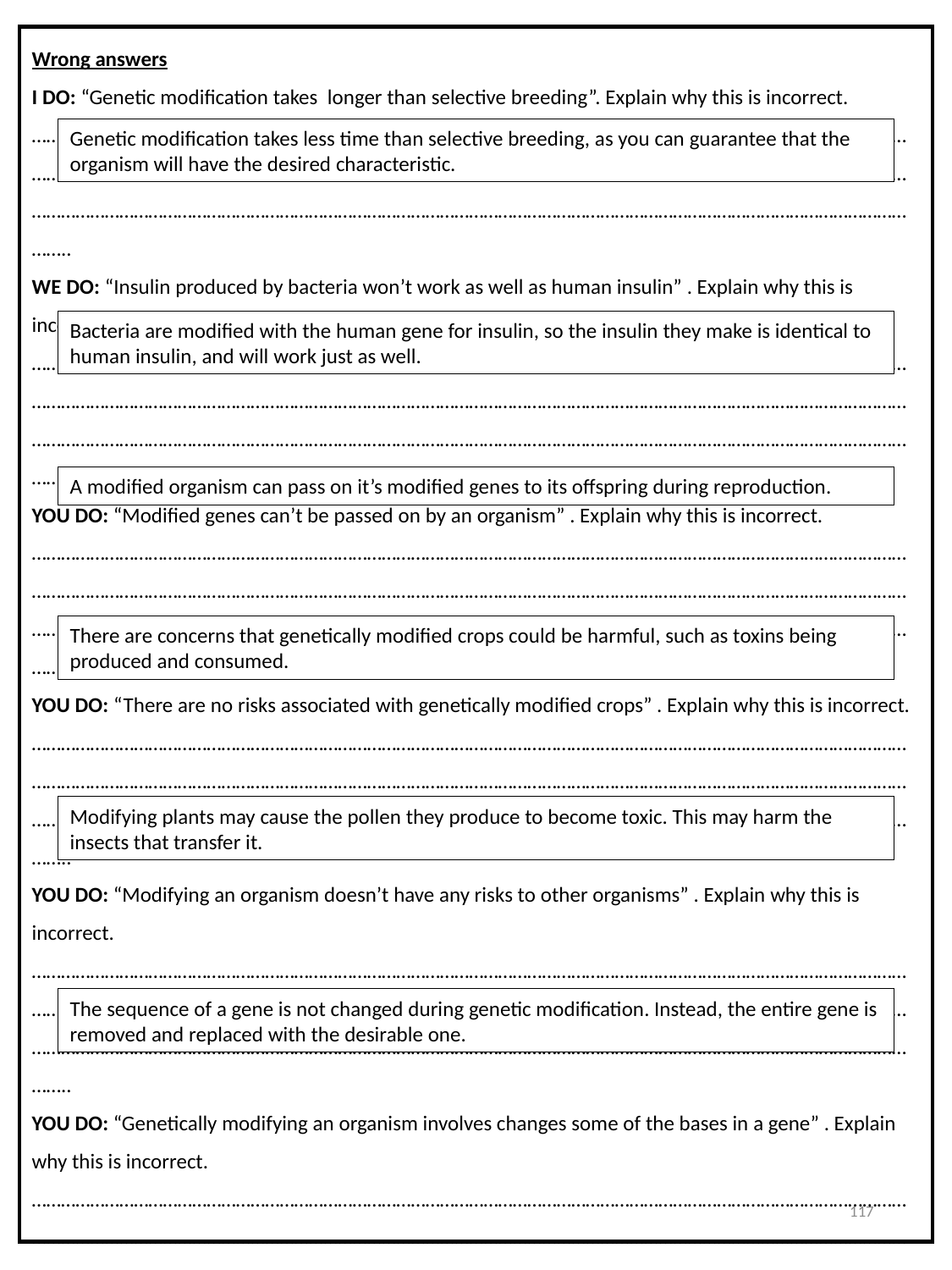

Wrong answers
I DO: “Genetic modification takes  longer than selective breeding”. Explain why this is incorrect.
……………………………………………………………………………………………………………………………………………………………………………………………………………………………………………………………………………………………………………………………………………………………………………………………………………………………………………………………………………………………………..
WE DO: “Insulin produced by bacteria won’t work as well as human insulin” . Explain why this is incorrect.
……………………………………………………………………………………………………………………………………………………………………………………………………………………………………………………………………………………………………………………………………………………………………………………………………………………………………………………………………………………………………..
YOU DO: “Modified genes can’t be passed on by an organism” . Explain why this is incorrect.
……………………………………………………………………………………………………………………………………………………………………………………………………………………………………………………………………………………………………………………………………………………………………………………………………………………………………………………………………………………………………..
YOU DO: “There are no risks associated with genetically modified crops” . Explain why this is incorrect.
……………………………………………………………………………………………………………………………………………………………………………………………………………………………………………………………………………………………………………………………………………………………………………………………………………………………………………………………………………………………………..
YOU DO: “Modifying an organism doesn’t have any risks to other organisms” . Explain why this is incorrect.
……………………………………………………………………………………………………………………………………………………………………………………………………………………………………………………………………………………………………………………………………………………………………………………………………………………………………………………………………………………………………..
YOU DO: “Genetically modifying an organism involves changes some of the bases in a gene” . Explain why this is incorrect.
……………………………………………………………………………………………………………………………………………………………………………………………………………………………………………………………………………………………………………………………………………………………………………………………………………………………………………………………………………………………………..

Genetic modification takes less time than selective breeding, as you can guarantee that the organism will have the desired characteristic.
Bacteria are modified with the human gene for insulin, so the insulin they make is identical to human insulin, and will work just as well.
A modified organism can pass on it’s modified genes to its offspring during reproduction.
There are concerns that genetically modified crops could be harmful, such as toxins being produced and consumed.
Modifying plants may cause the pollen they produce to become toxic. This may harm the insects that transfer it.
The sequence of a gene is not changed during genetic modification. Instead, the entire gene is removed and replaced with the desirable one.
117